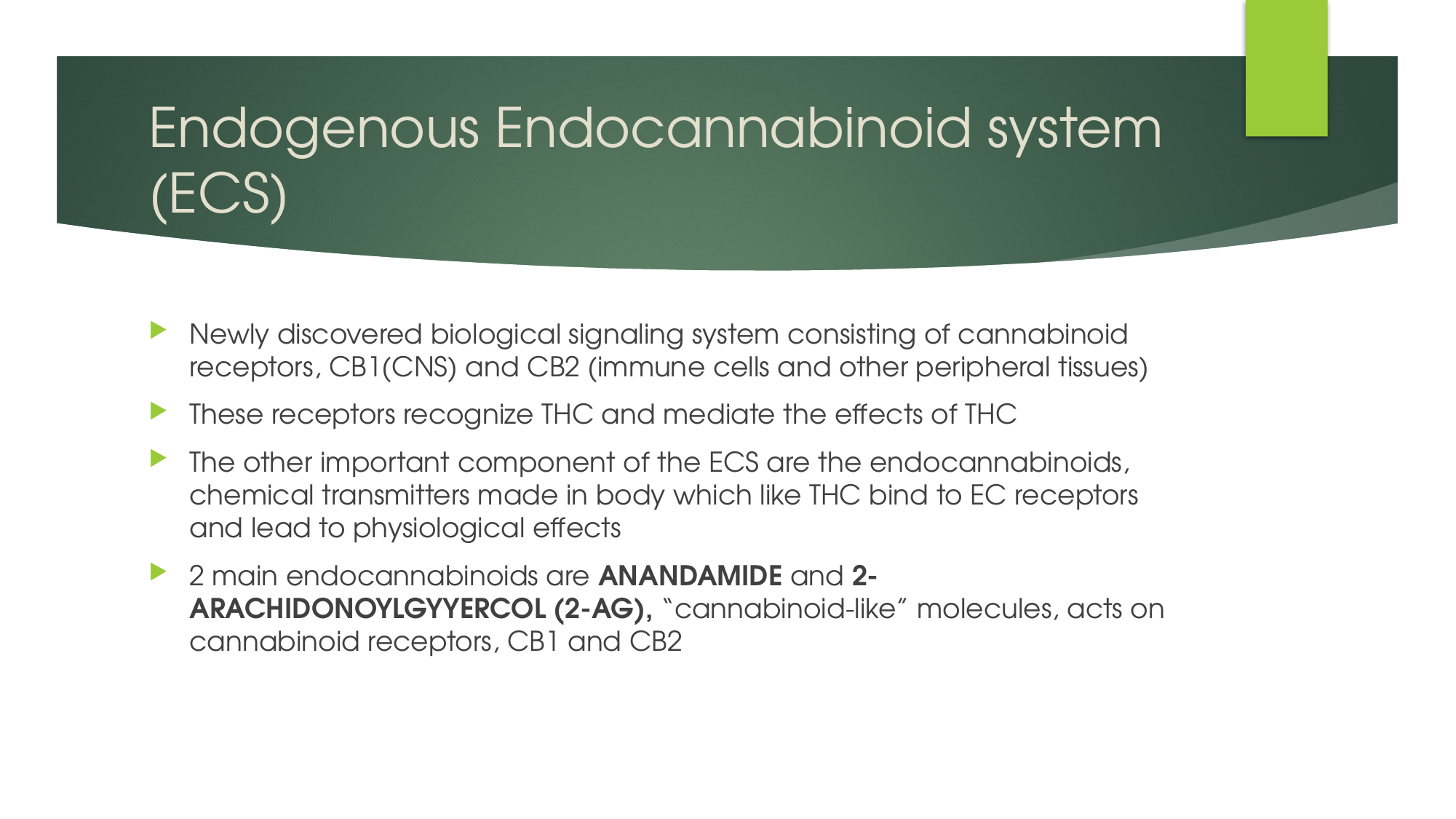

# Endogenous Endocannabinoid system (ECS)
Newly discovered biological signaling system consisting of cannabinoid receptors, CB1(CNS) and CB2 (immune cells and other peripheral tissues)
These receptors recognize THC and mediate the effects of THC
The other important component of the ECS are the endocannabinoids, chemical transmitters made in body which like THC bind to EC receptors and lead to physiological effects
2 main endocannabinoids are ANANDAMIDE and 2-ARACHIDONOYLGYYERCOL (2-AG), “cannabinoid-like” molecules, acts on cannabinoid receptors, CB1 and CB2